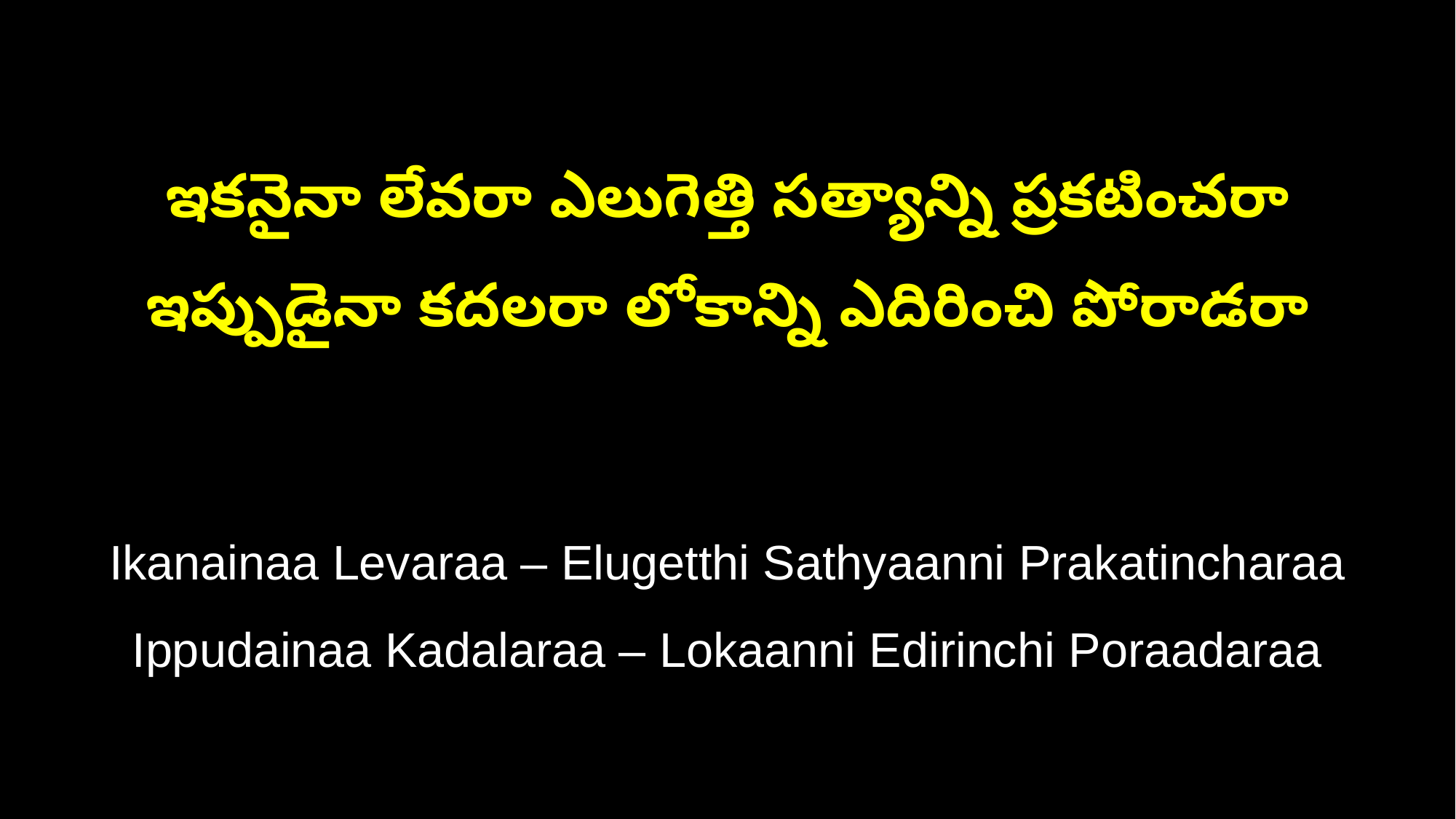

ఇకనైనా లేవరా ఎలుగెత్తి సత్యాన్ని ప్రకటించరా
ఇప్పుడైనా కదలరా లోకాన్ని ఎదిరించి పోరాడరా
Ikanainaa Levaraa – Elugetthi Sathyaanni Prakatincharaa
Ippudainaa Kadalaraa – Lokaanni Edirinchi Poraadaraa